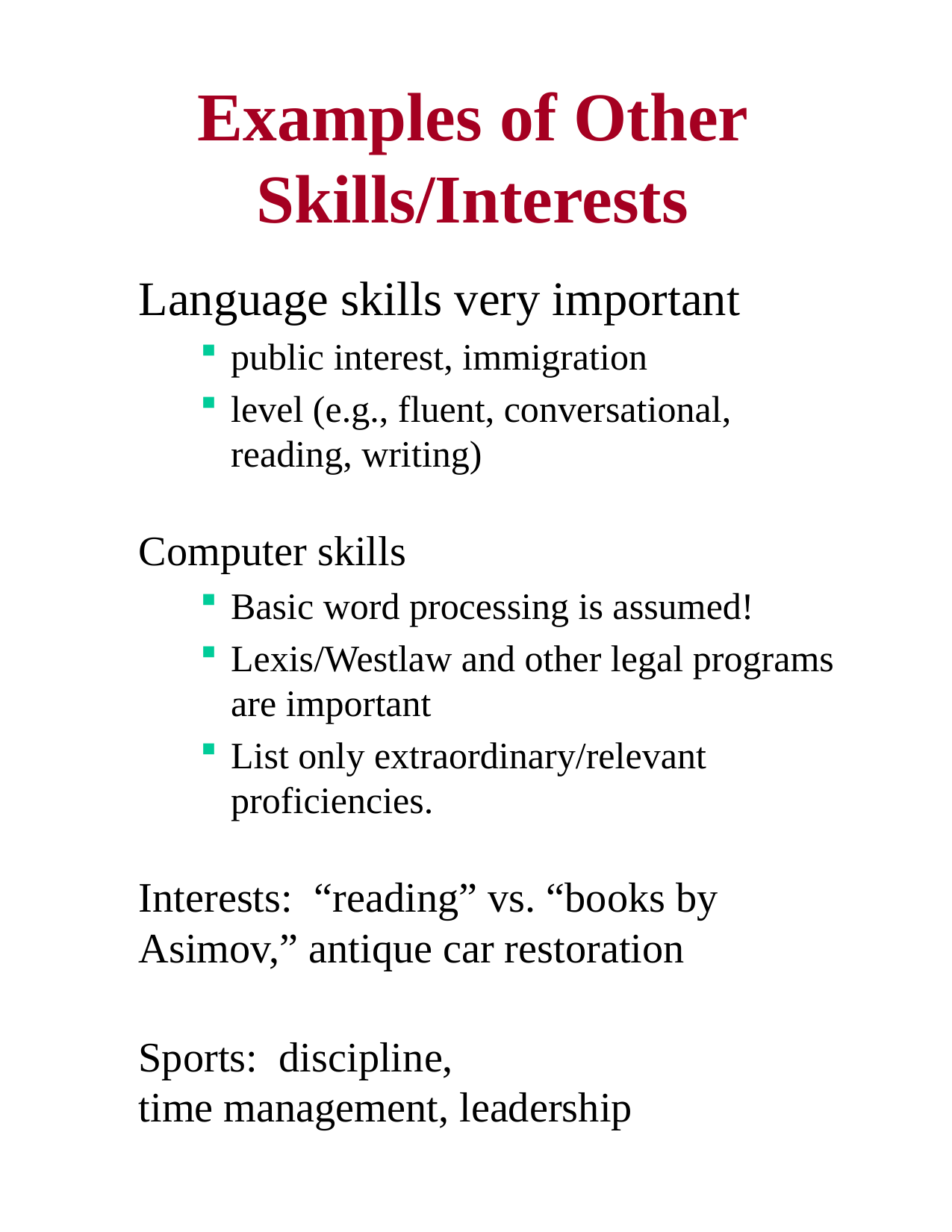

# Examples of Other Skills/Interests
Language skills very important
public interest, immigration
level (e.g., fluent, conversational, reading, writing)
Computer skills
Basic word processing is assumed!
Lexis/Westlaw and other legal programs are important
List only extraordinary/relevant proficiencies.
Interests:  “reading” vs. “books by Asimov,” antique car restoration
Sports:  discipline,
time management, leadership